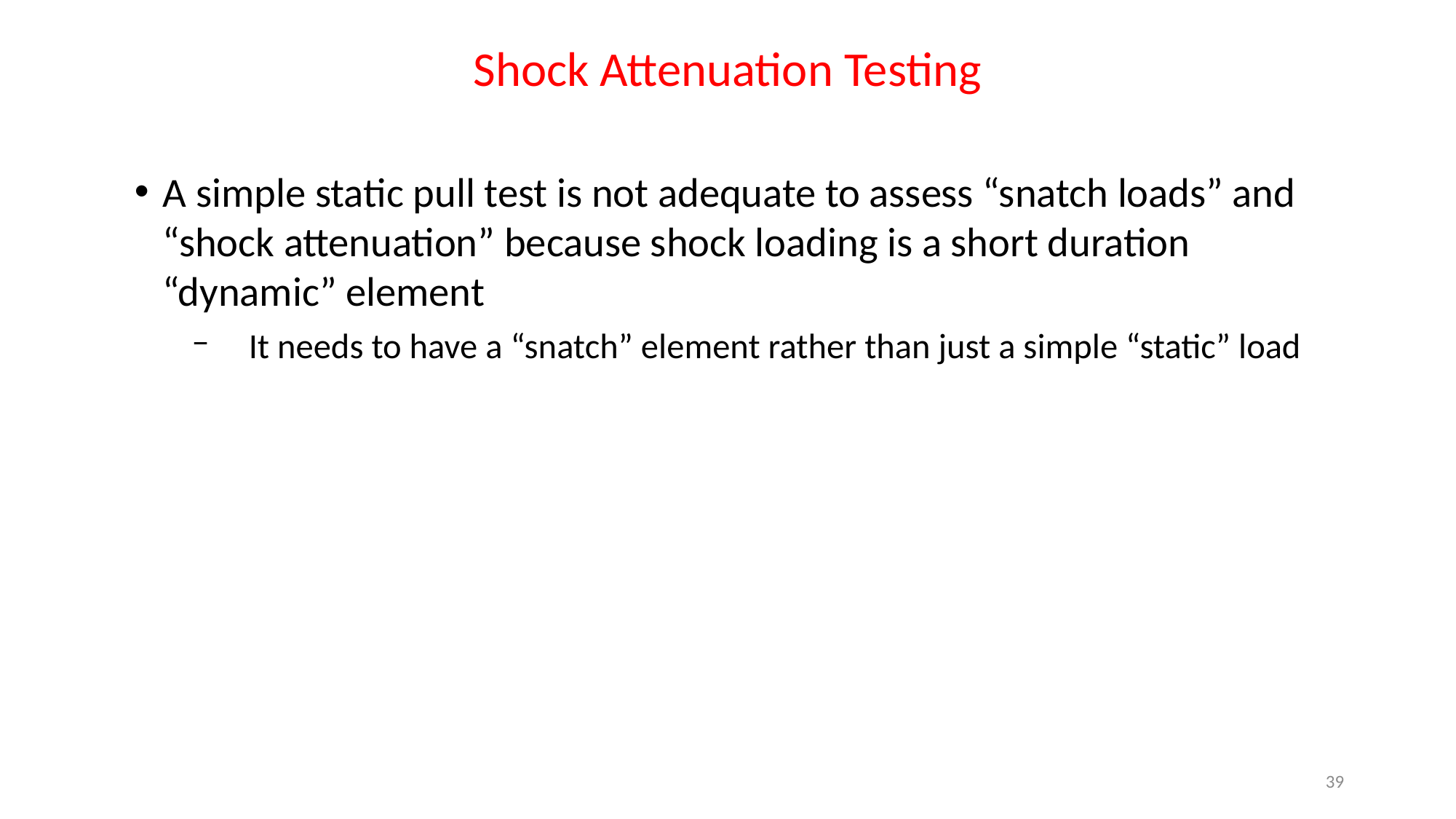

Shock Attenuation Testing
A simple static pull test is not adequate to assess “snatch loads” and “shock attenuation” because shock loading is a short duration “dynamic” element
It needs to have a “snatch” element rather than just a simple “static” load
39